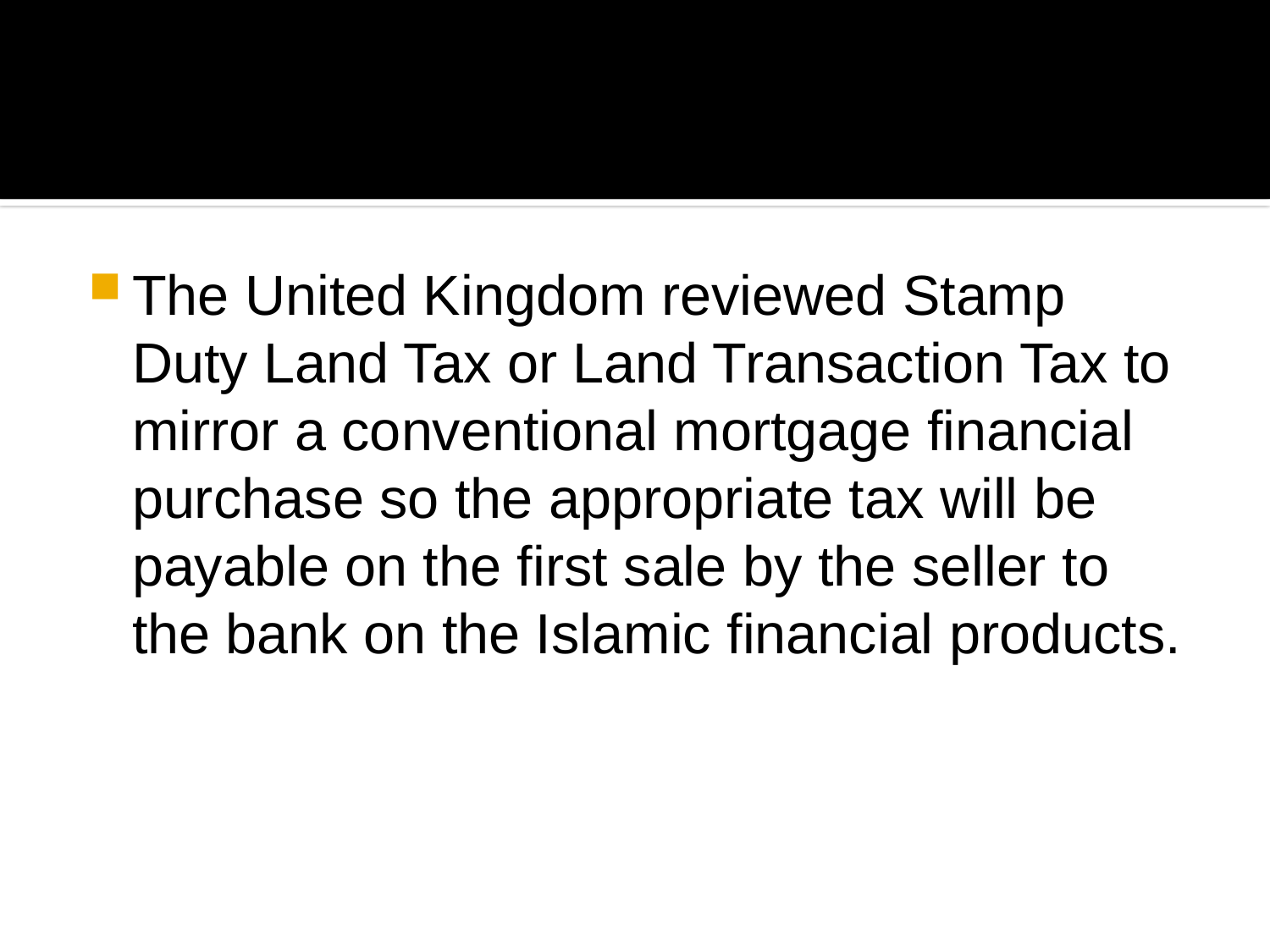

The United Kingdom reviewed Stamp Duty Land Tax or Land Transaction Tax to mirror a conventional mortgage financial purchase so the appropriate tax will be payable on the first sale by the seller to the bank on the Islamic financial products.